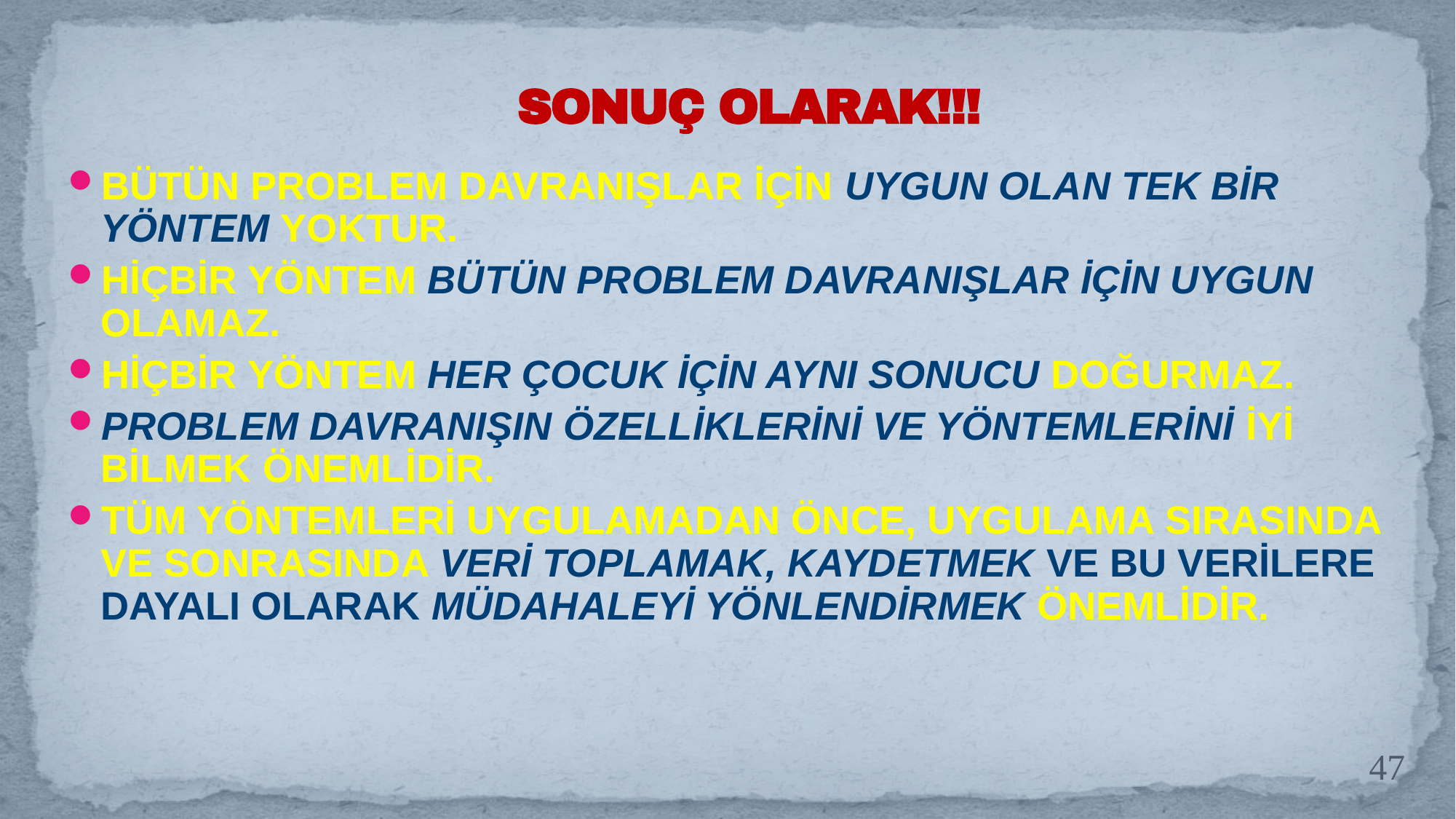

# SONUÇ OLARAK!!!
BÜTÜN PROBLEM DAVRANIŞLAR İÇİN UYGUN OLAN TEK BİR YÖNTEM YOKTUR.
HİÇBİR YÖNTEM BÜTÜN PROBLEM DAVRANIŞLAR İÇİN UYGUN OLAMAZ.
HİÇBİR YÖNTEM HER ÇOCUK İÇİN AYNI SONUCU DOĞURMAZ.
PROBLEM DAVRANIŞIN ÖZELLİKLERİNİ VE YÖNTEMLERİNİ İYİ BİLMEK ÖNEMLİDİR.
TÜM YÖNTEMLERİ UYGULAMADAN ÖNCE, UYGULAMA SIRASINDA VE SONRASINDA VERİ TOPLAMAK, KAYDETMEK VE BU VERİLERE DAYALI OLARAK MÜDAHALEYİ YÖNLENDİRMEK ÖNEMLİDİR.
47